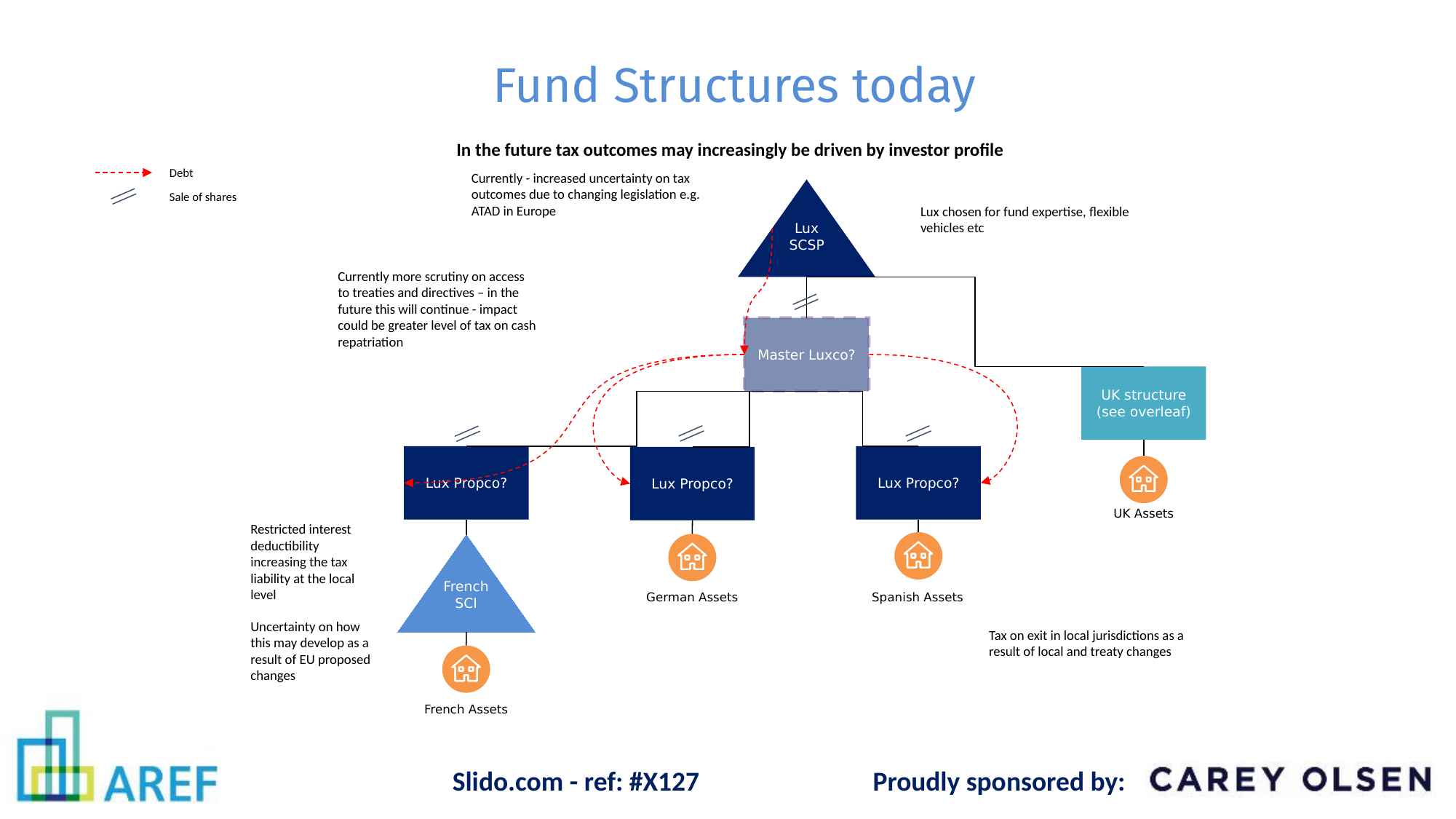

# Fund Structures today
In the future tax outcomes may increasingly be driven by investor profile
Debt
Sale of shares
Currently - increased uncertainty on tax outcomes due to changing legislation e.g. ATAD in Europe

Lux SCSP
Master Luxco?
UK structure (see overleaf)
Lux Propco?
Lux Propco?
Lux Propco?

UK Assets

Spanish Assets
German Assets

French Assets
Lux chosen for fund expertise, flexible vehicles etc
Currently more scrutiny on access to treaties and directives – in the future this will continue - impact could be greater level of tax on cash repatriation
Restricted interest deductibility increasing the tax liability at the local level
Uncertainty on how this may develop as a result of EU proposed changes

French SCI
Tax on exit in local jurisdictions as a result of local and treaty changes